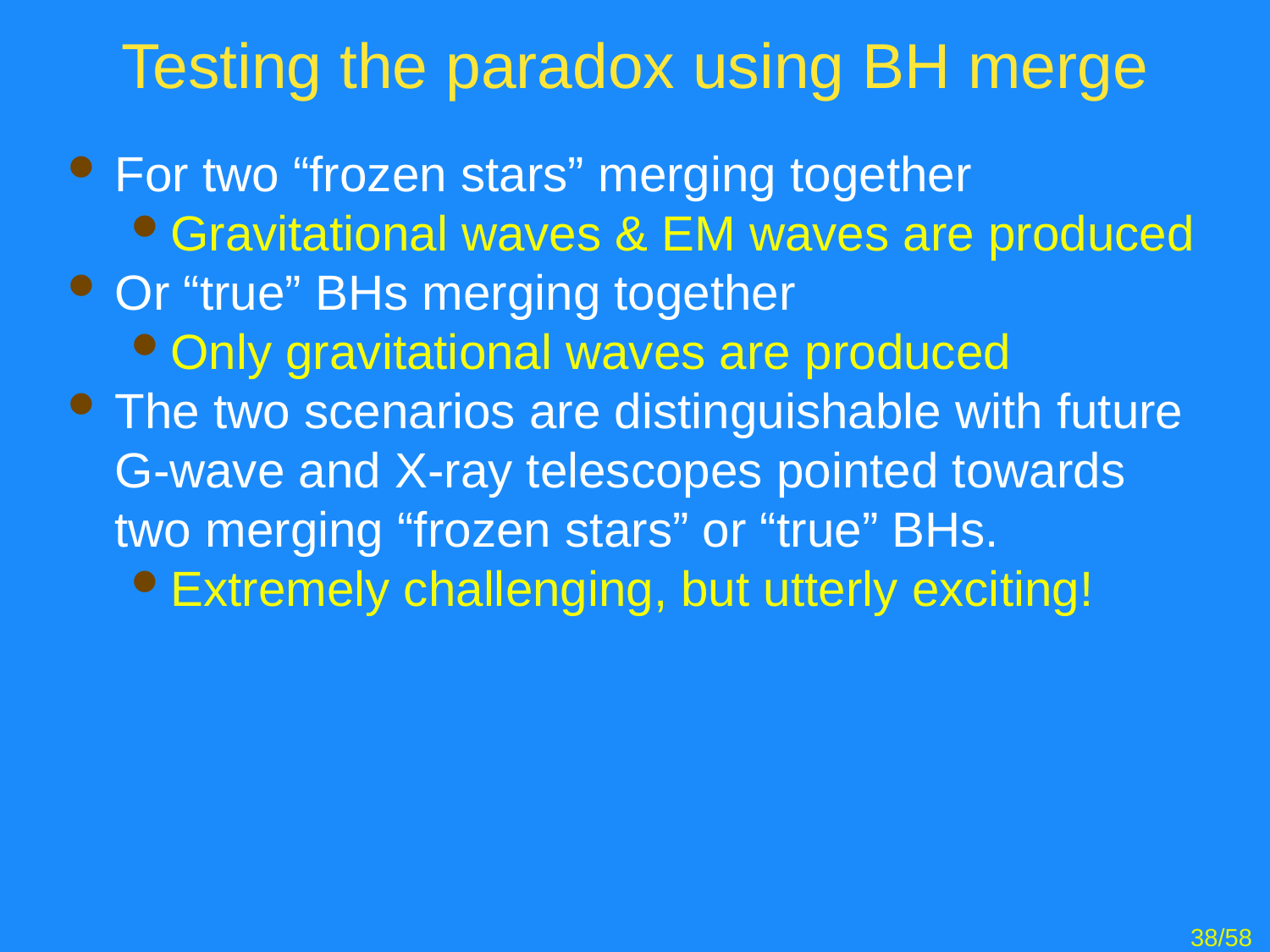

# Testing the paradox using BH merge
For two “frozen stars” merging together
Gravitational waves & EM waves are produced
Or “true” BHs merging together
Only gravitational waves are produced
The two scenarios are distinguishable with future G-wave and X-ray telescopes pointed towards two merging “frozen stars” or “true” BHs.
Extremely challenging, but utterly exciting!
38/58